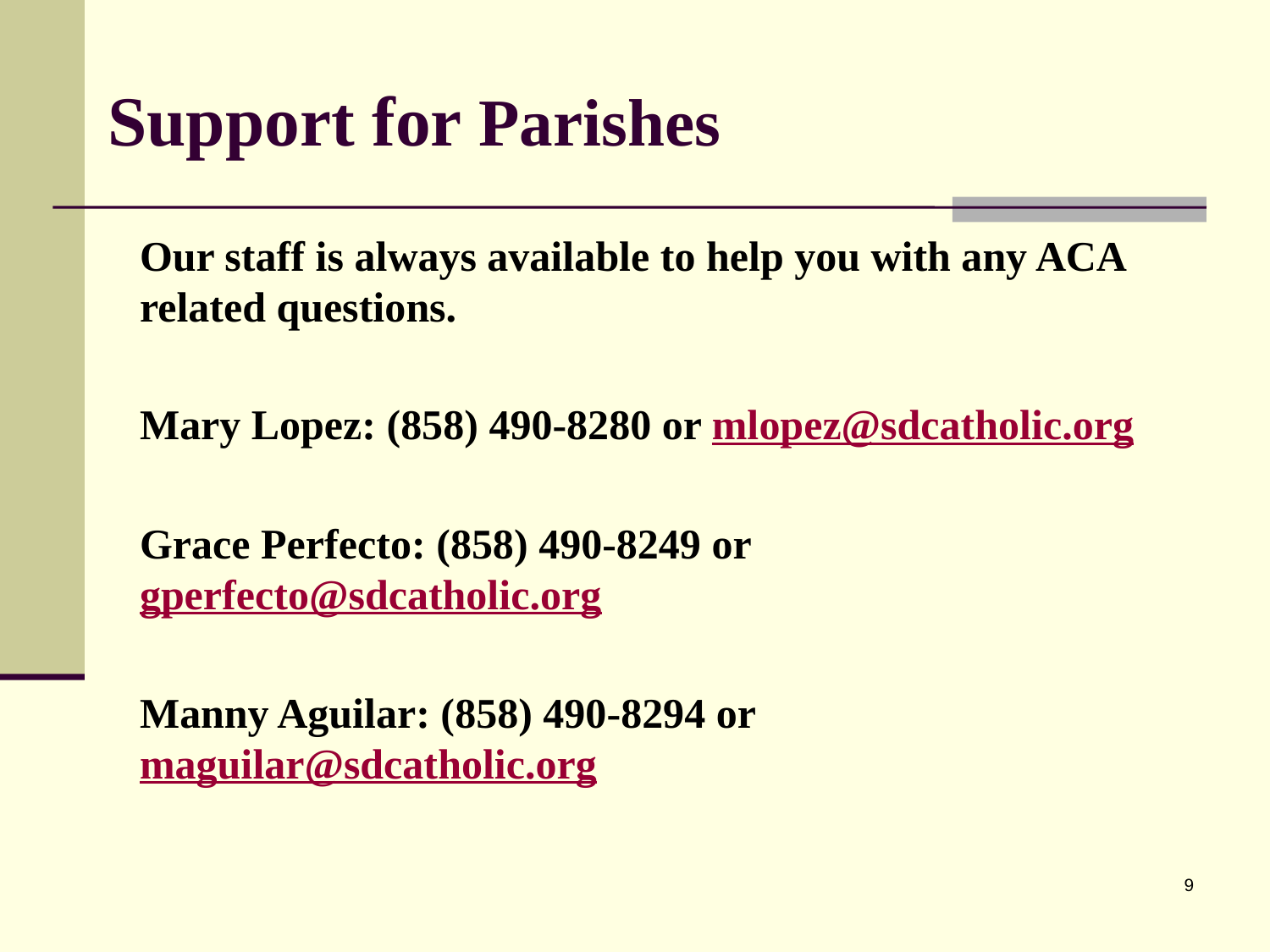

# Support for Parishes
Our staff is always available to help you with any ACA related questions.

Mary Lopez: (858) 490-8280 or mlopez@sdcatholic.org

Grace Perfecto: (858) 490-8249 or gperfecto@sdcatholic.org

Manny Aguilar: (858) 490-8294 or maguilar@sdcatholic.org

9